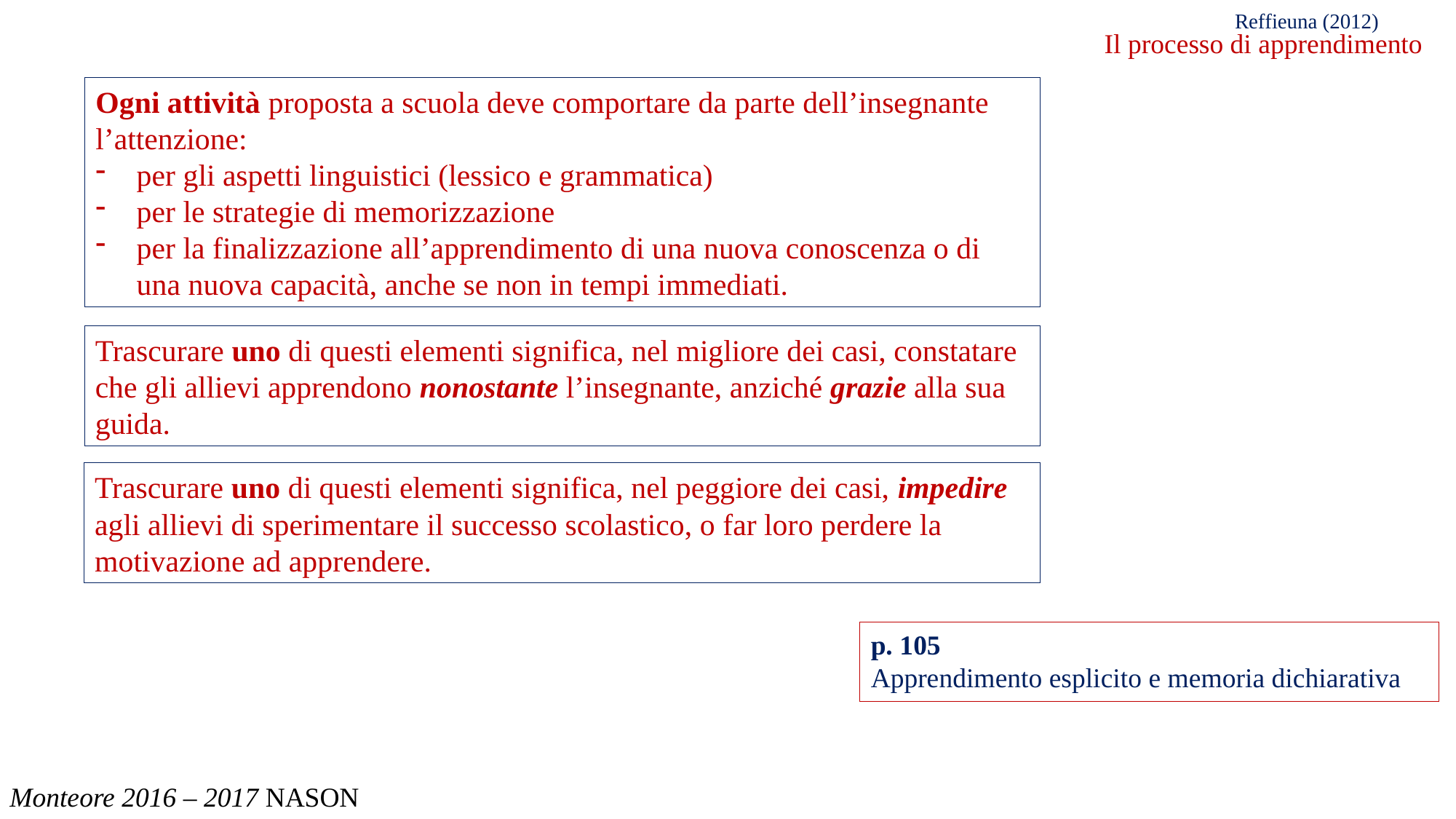

Reffieuna (2012)
Il processo di apprendimento
Ogni attività proposta a scuola deve comportare da parte dell’insegnante l’attenzione:
per gli aspetti linguistici (lessico e grammatica)
per le strategie di memorizzazione
per la finalizzazione all’apprendimento di una nuova conoscenza o di una nuova capacità, anche se non in tempi immediati.
Trascurare uno di questi elementi significa, nel migliore dei casi, constatare che gli allievi apprendono nonostante l’insegnante, anziché grazie alla sua guida.
Trascurare uno di questi elementi significa, nel peggiore dei casi, impedire agli allievi di sperimentare il successo scolastico, o far loro perdere la motivazione ad apprendere.
p. 105
Apprendimento esplicito e memoria dichiarativa
Monteore 2016 – 2017 NASON